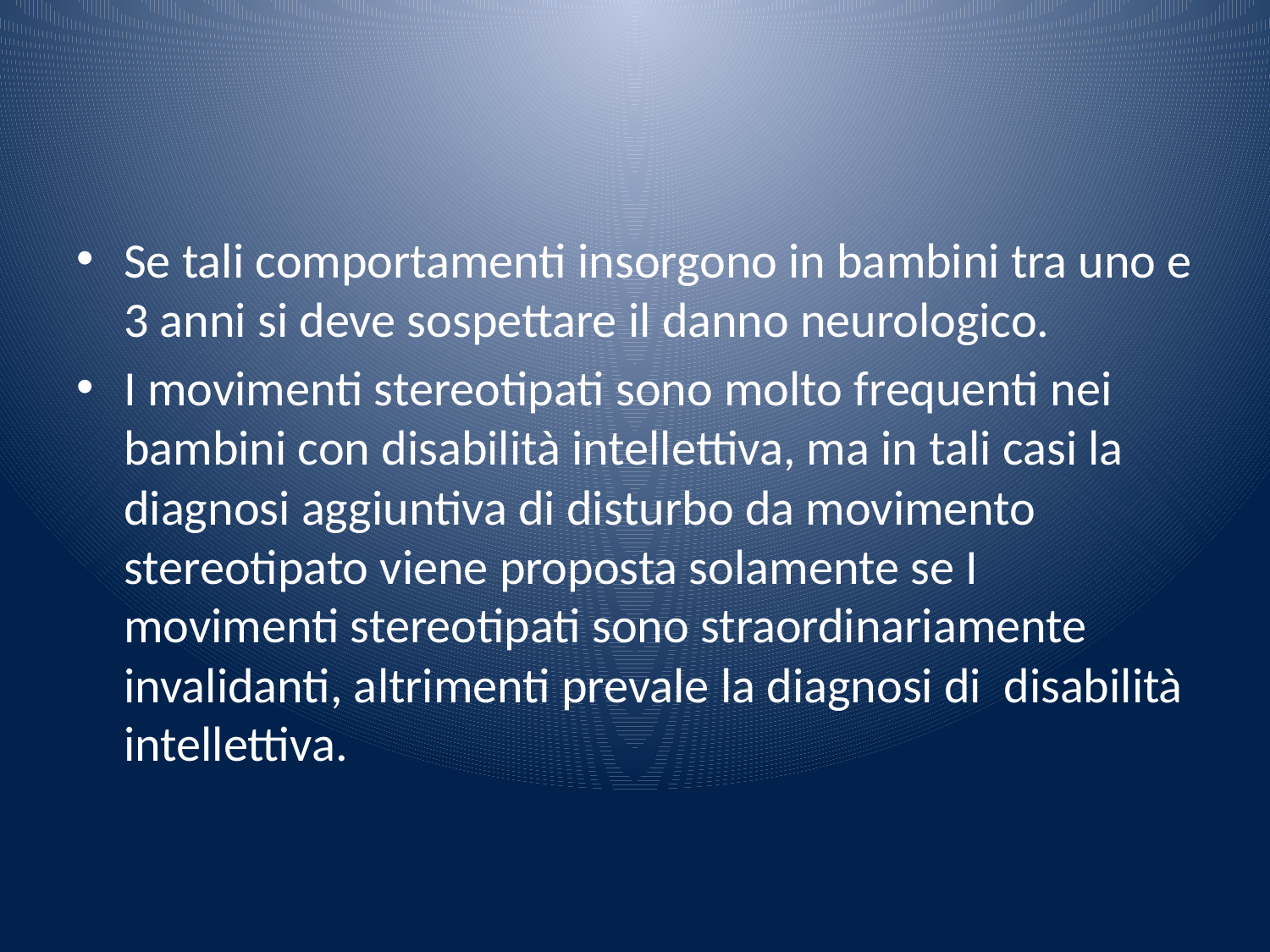

#
Se tali comportamenti insorgono in bambini tra uno e 3 anni si deve sospettare il danno neurologico.
I movimenti stereotipati sono molto frequenti nei bambini con disabilità intellettiva, ma in tali casi la diagnosi aggiuntiva di disturbo da movimento stereotipato viene proposta solamente se I movimenti stereotipati sono straordinariamente invalidanti, altrimenti prevale la diagnosi di  disabilità intellettiva.